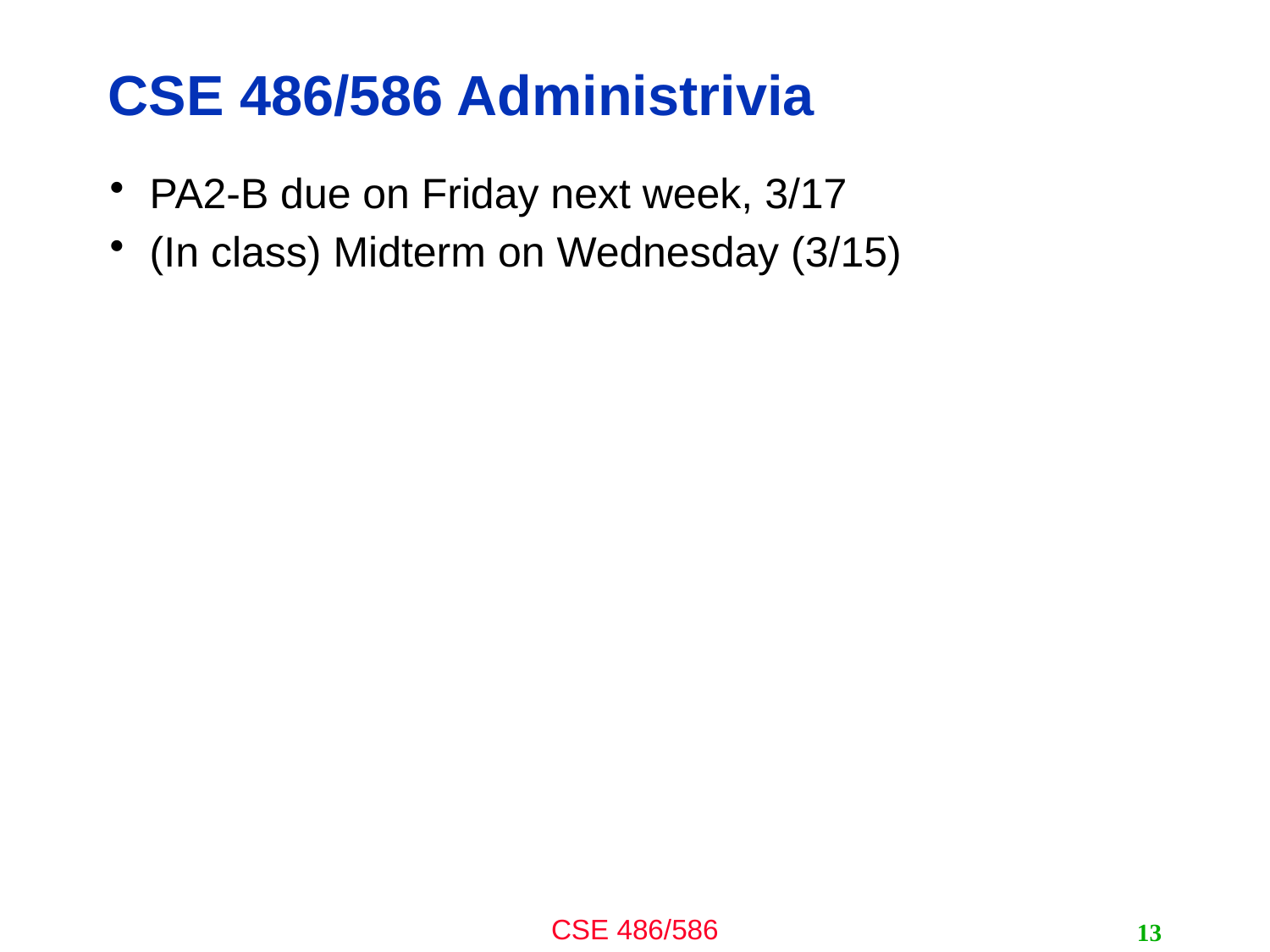

# CSE 486/586 Administrivia
PA2-B due on Friday next week, 3/17
(In class) Midterm on Wednesday (3/15)
13